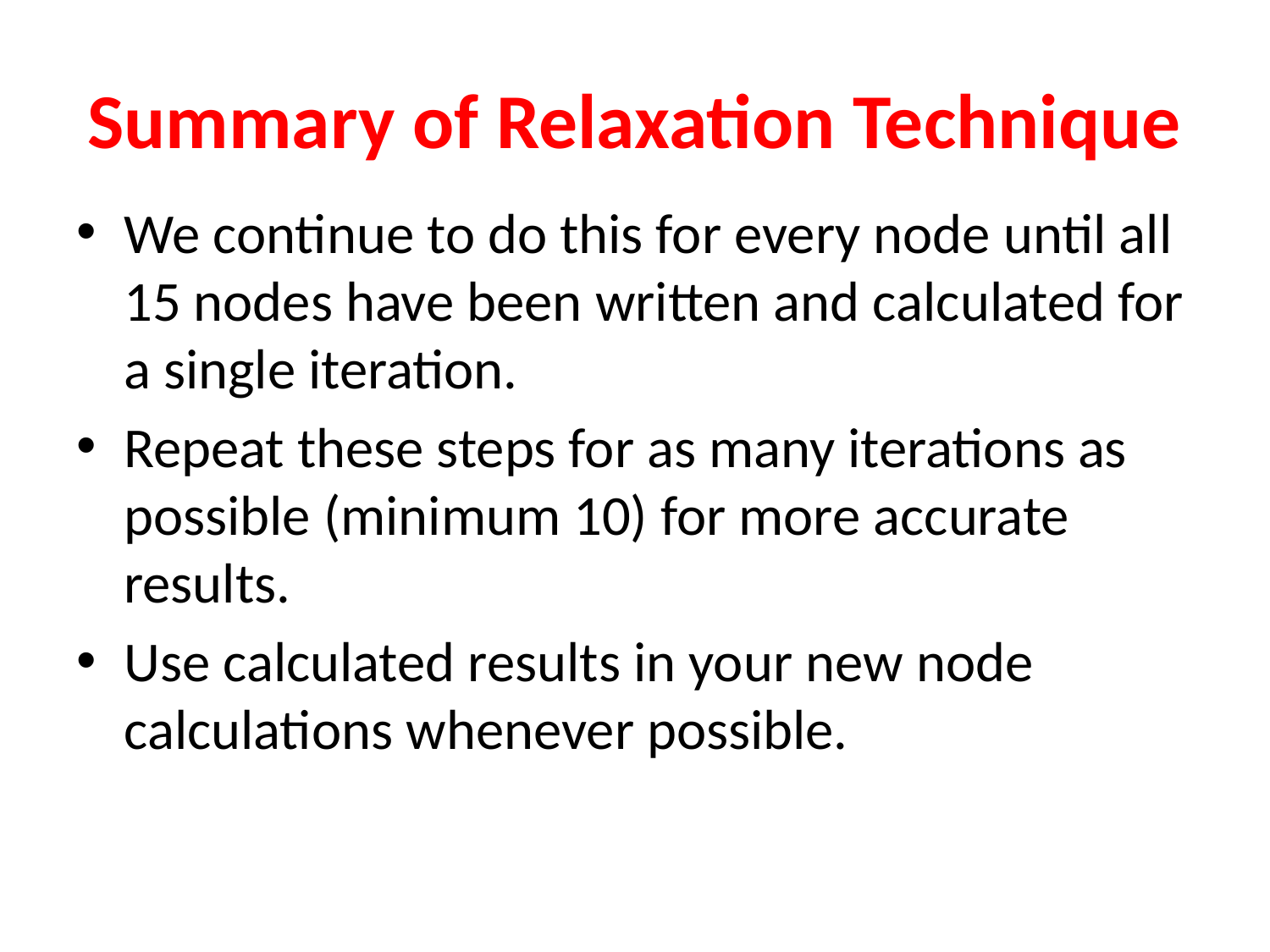

# Summary of Relaxation Technique
We continue to do this for every node until all 15 nodes have been written and calculated for a single iteration.
Repeat these steps for as many iterations as possible (minimum 10) for more accurate results.
Use calculated results in your new node calculations whenever possible.